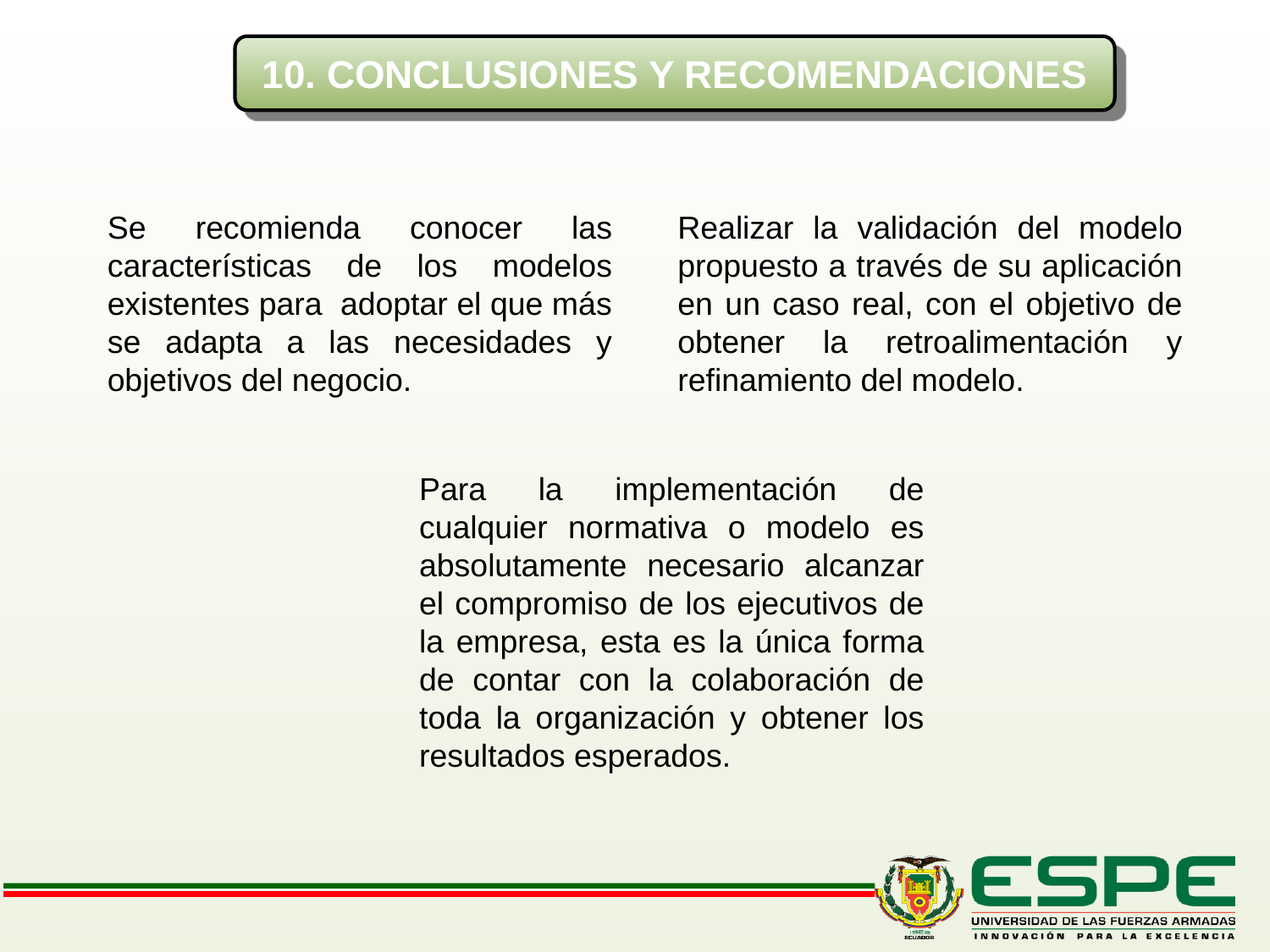

10. CONCLUSIONES Y RECOMENDACIONES
Se recomienda conocer las características de los modelos existentes para  adoptar el que más se adapta a las necesidades y objetivos del negocio.
Realizar la validación del modelo propuesto a través de su aplicación en un caso real, con el objetivo de obtener la retroalimentación y refinamiento del modelo.
Para la implementación de cualquier normativa o modelo es absolutamente necesario alcanzar el compromiso de los ejecutivos de la empresa, esta es la única forma de contar con la colaboración de toda la organización y obtener los resultados esperados.